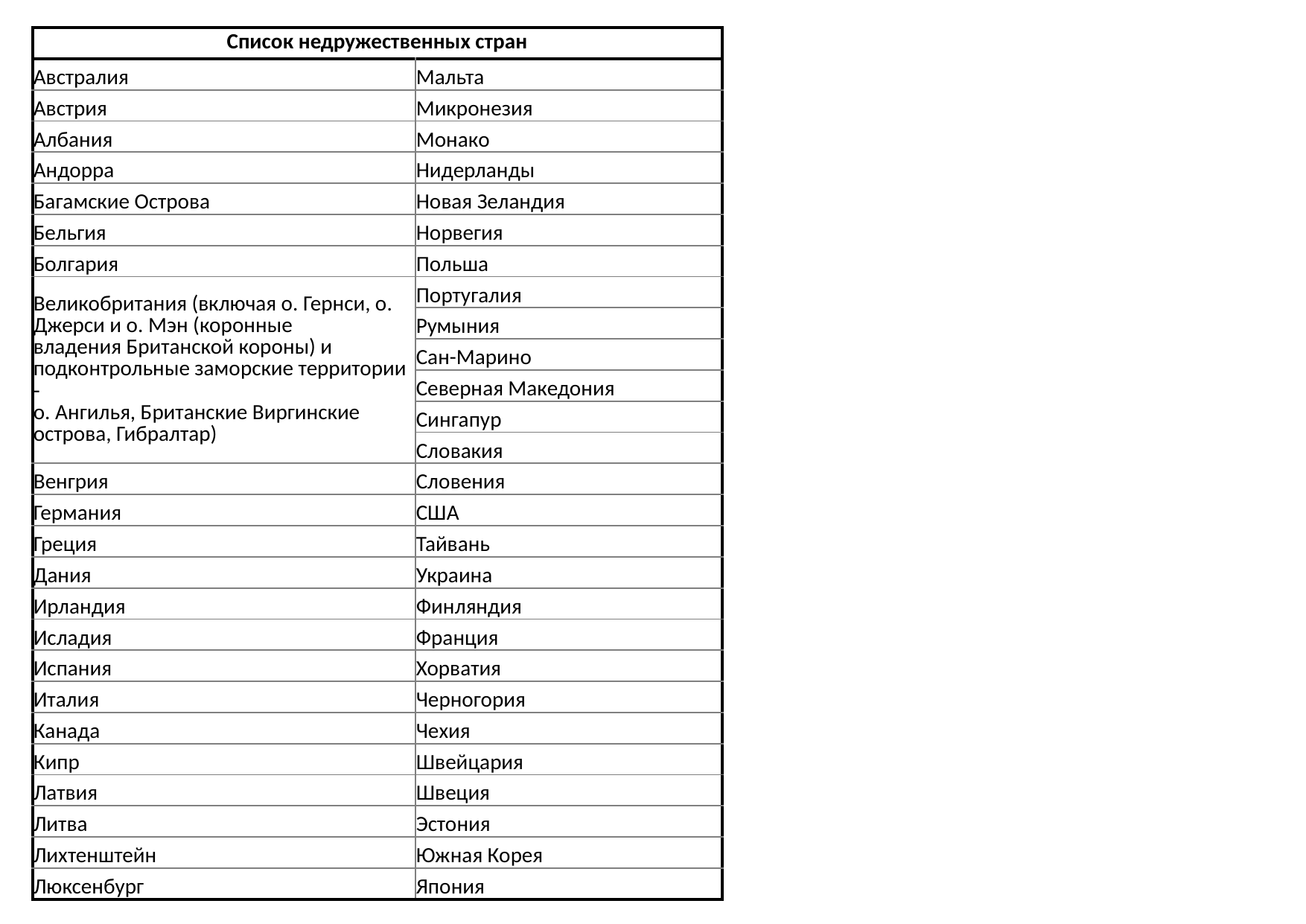

| Список недружественных стран |  |
| --- | --- |
| Австралия | Мальта |
| Австрия | Микронезия |
| Албания | Монако |
| Андорра | Нидерланды |
| Багамские Острова | Новая Зеландия |
| Бельгия | Норвегия |
| Болгария | Польша |
| Великобритания (включая о. Гернси, о. Джерси и о. Мэн (коронные владения Британской короны) и подконтрольные заморские территории - о. Ангилья, Британские Виргинские острова, Гибралтар) | Португалия |
|  | Румыния |
|  | Сан-Марино |
|  | Северная Македония |
|  | Сингапур |
|  | Словакия |
| Венгрия | Словения |
| Германия | США |
| Греция | Тайвань |
| Дания | Украина |
| Ирландия | Финляндия |
| Исладия | Франция |
| Испания | Хорватия |
| Италия | Черногория |
| Канада | Чехия |
| Кипр | Швейцария |
| Латвия | Швеция |
| Литва | Эстония |
| Лихтенштейн | Южная Корея |
| Люксенбург | Япония |